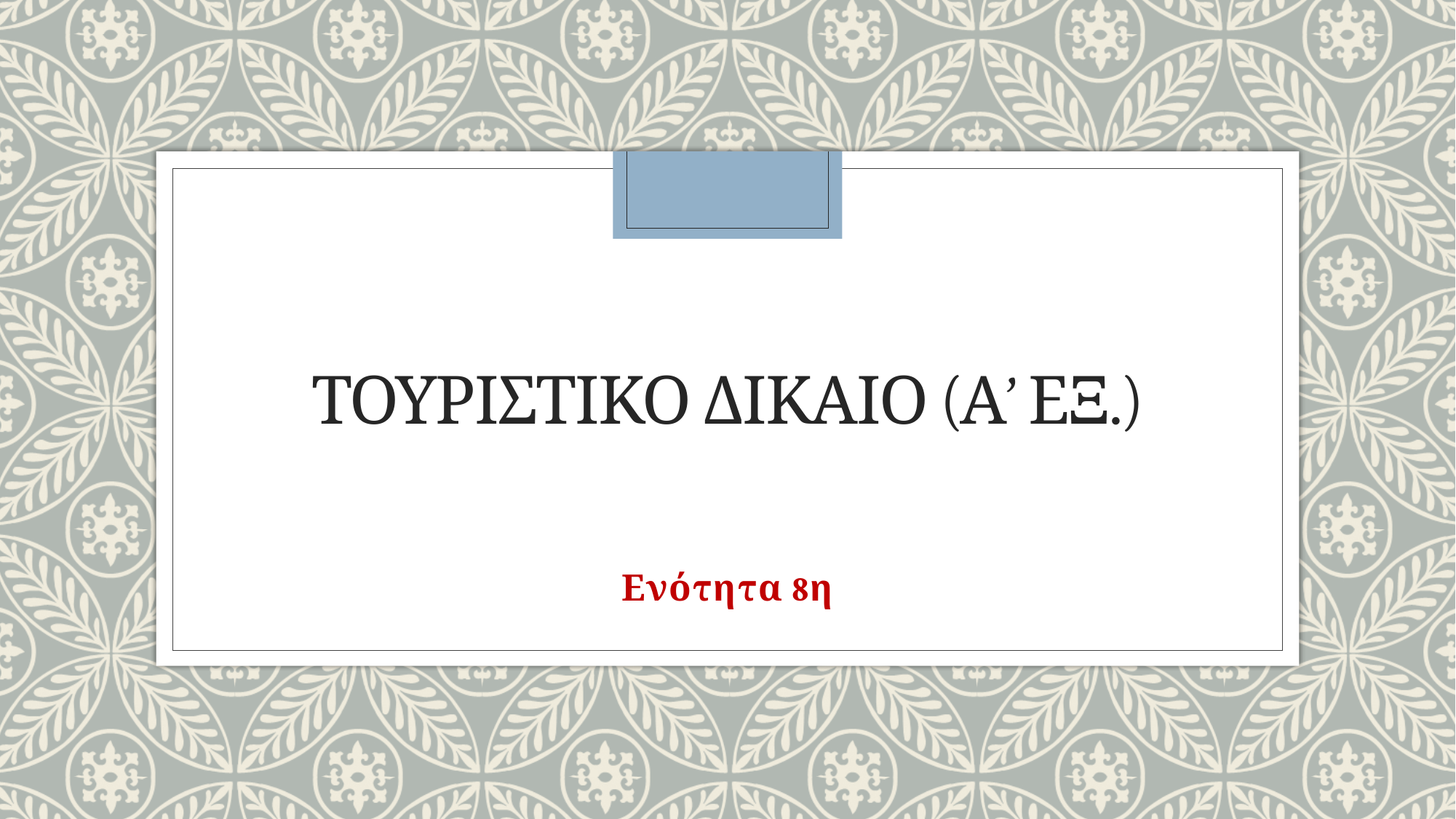

# ΤΟΥΡΙΣΤΙΚΟ ΔΙΚΑΙΟ (Α’ εξ.)
Ενότητα 8η